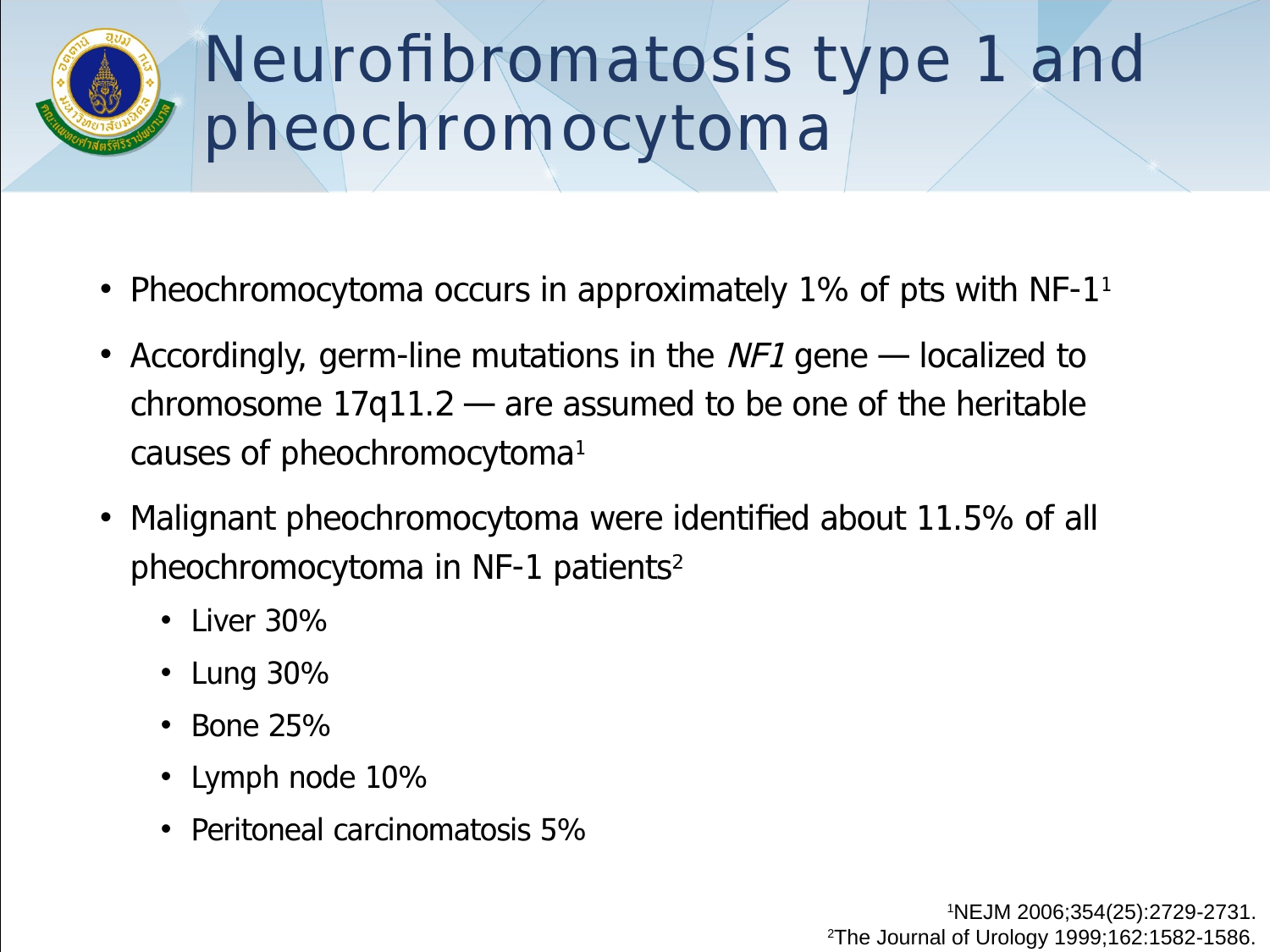

# Neurofibromatosis type 1 and pheochromocytoma
Pheochromocytoma occurs in approximately 1% of pts with NF-11
Accordingly, germ-line mutations in the NF1 gene — localized to chromosome 17q11.2 — are assumed to be one of the heritable causes of pheochromocytoma1
Malignant pheochromocytoma were identified about 11.5% of all pheochromocytoma in NF-1 patients2
Liver 30%
Lung 30%
Bone 25%
Lymph node 10%
Peritoneal carcinomatosis 5%

1NEJM 2006;354(25):2729-2731.
2The Journal of Urology 1999;162:1582-1586.